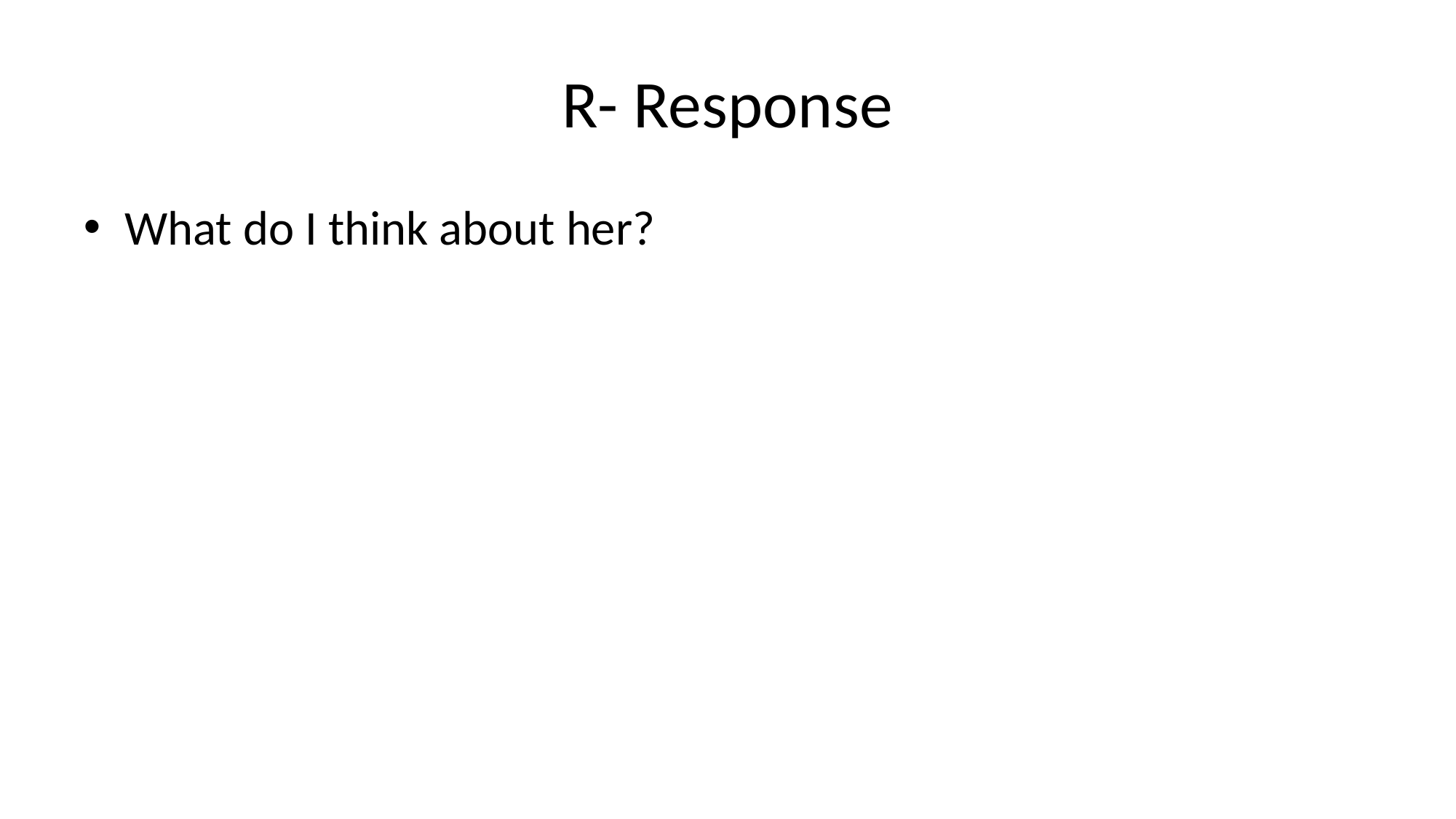

# R- Response
What do I think about her?